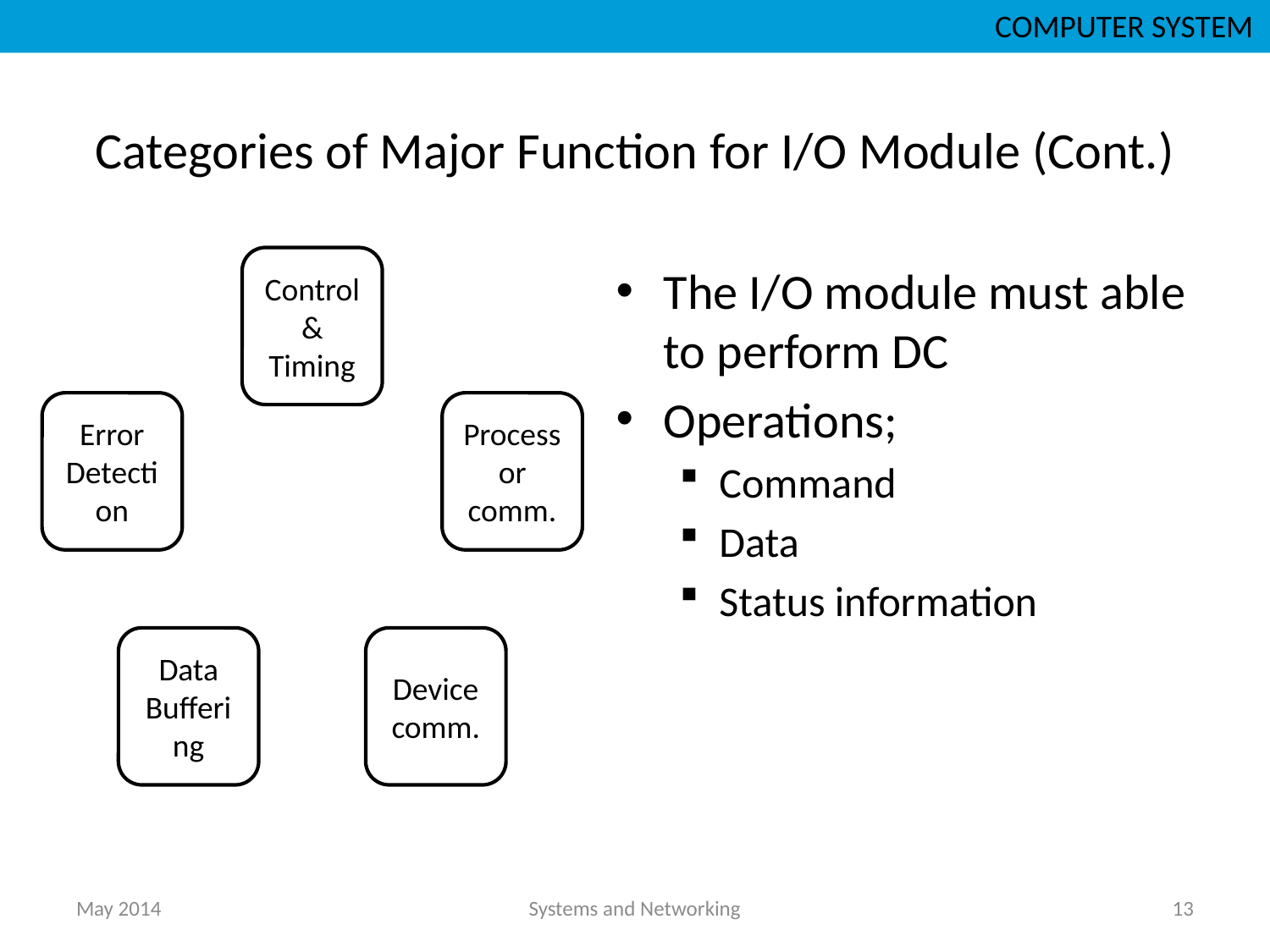

COMPUTER SYSTEM
# Categories of Major Function for I/O Module (Cont.)
Control & Timing
Device comm.
Data Buffering
Error Detection
Processor comm.
The I/O module must able to perform DC
Operations;
Command
Data
Status information

May 2014
Systems and Networking
13